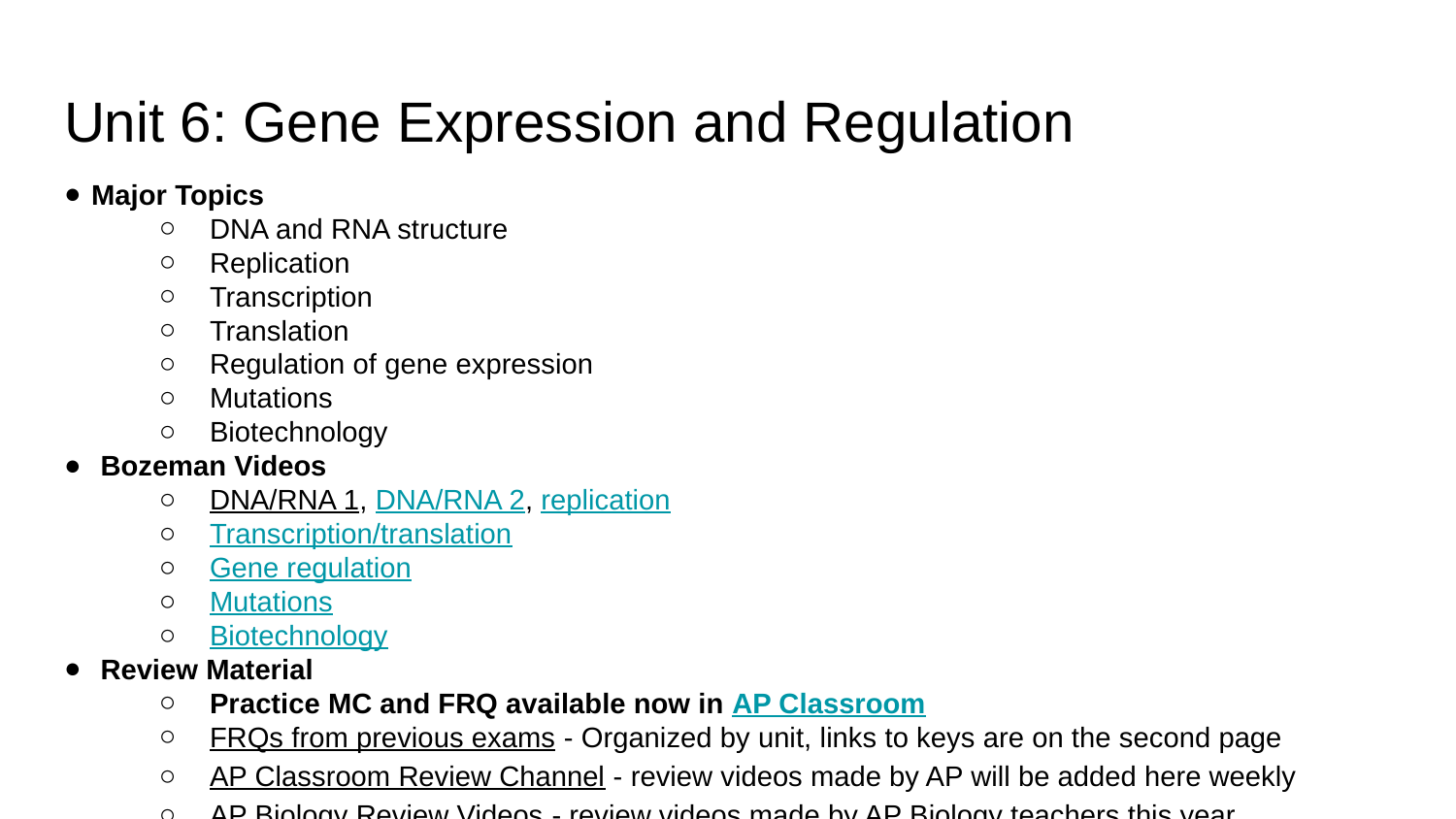

# Unit 6: Gene Expression and Regulation
Major Topics
DNA and RNA structure
Replication
Transcription
Translation
Regulation of gene expression
Mutations
Biotechnology
Bozeman Videos
DNA/RNA 1, DNA/RNA 2, replication
Transcription/translation
Gene regulation
Mutations
Biotechnology
Review Material
Practice MC and FRQ available now in AP Classroom
FRQs from previous exams - Organized by unit, links to keys are on the second page
AP Classroom Review Channel - review videos made by AP will be added here weekly
AP Biology Review Videos - review videos made by AP Biology teachers this year